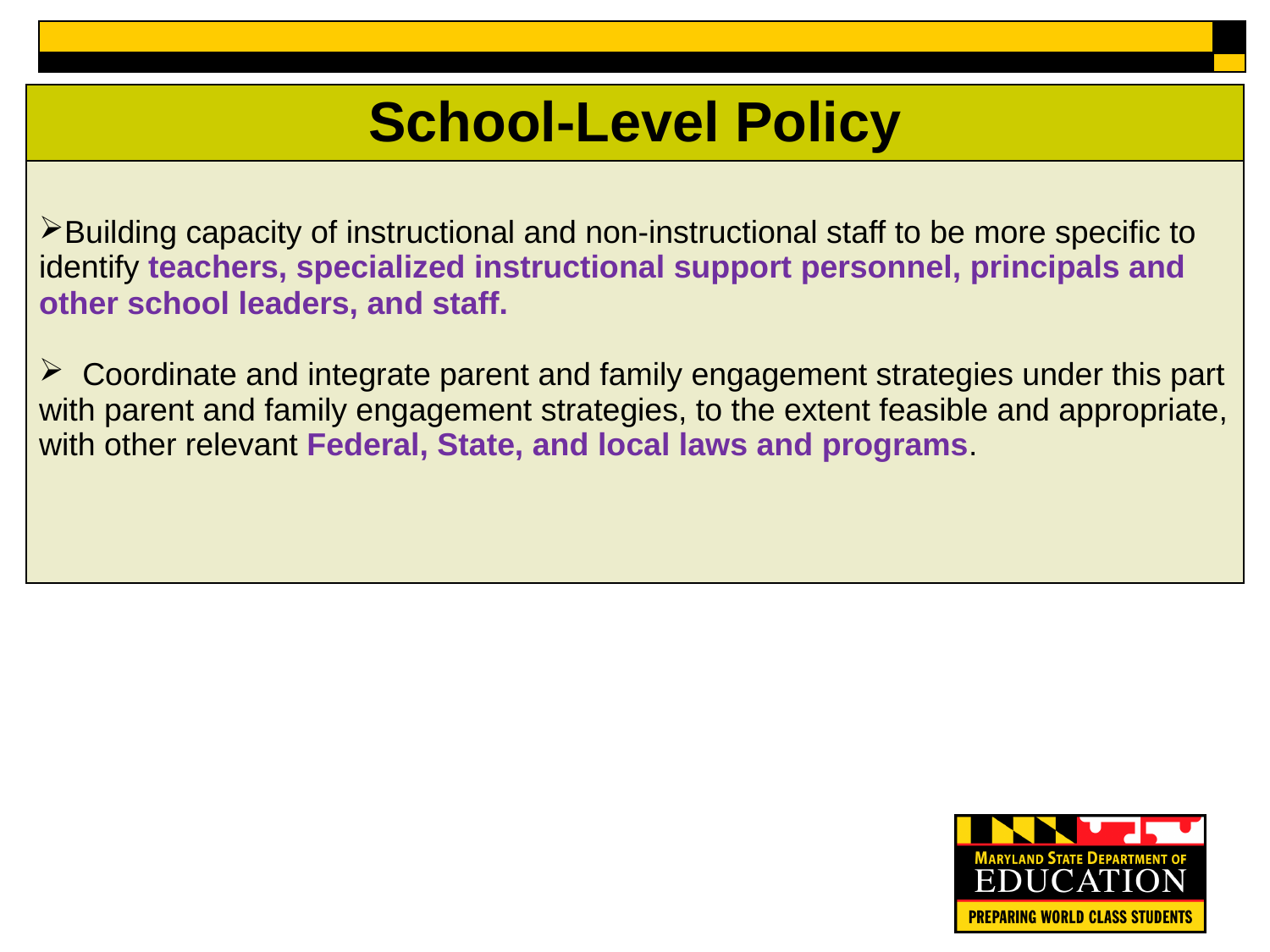

# FCE - District Level
| School-Level Policy |
| --- |
| Building capacity of instructional and non-instructional staff to be more specific to identify teachers, specialized instructional support personnel, principals and other school leaders, and staff. Coordinate and integrate parent and family engagement strategies under this part with parent and family engagement strategies, to the extent feasible and appropriate, with other relevant Federal, State, and local laws and programs. |